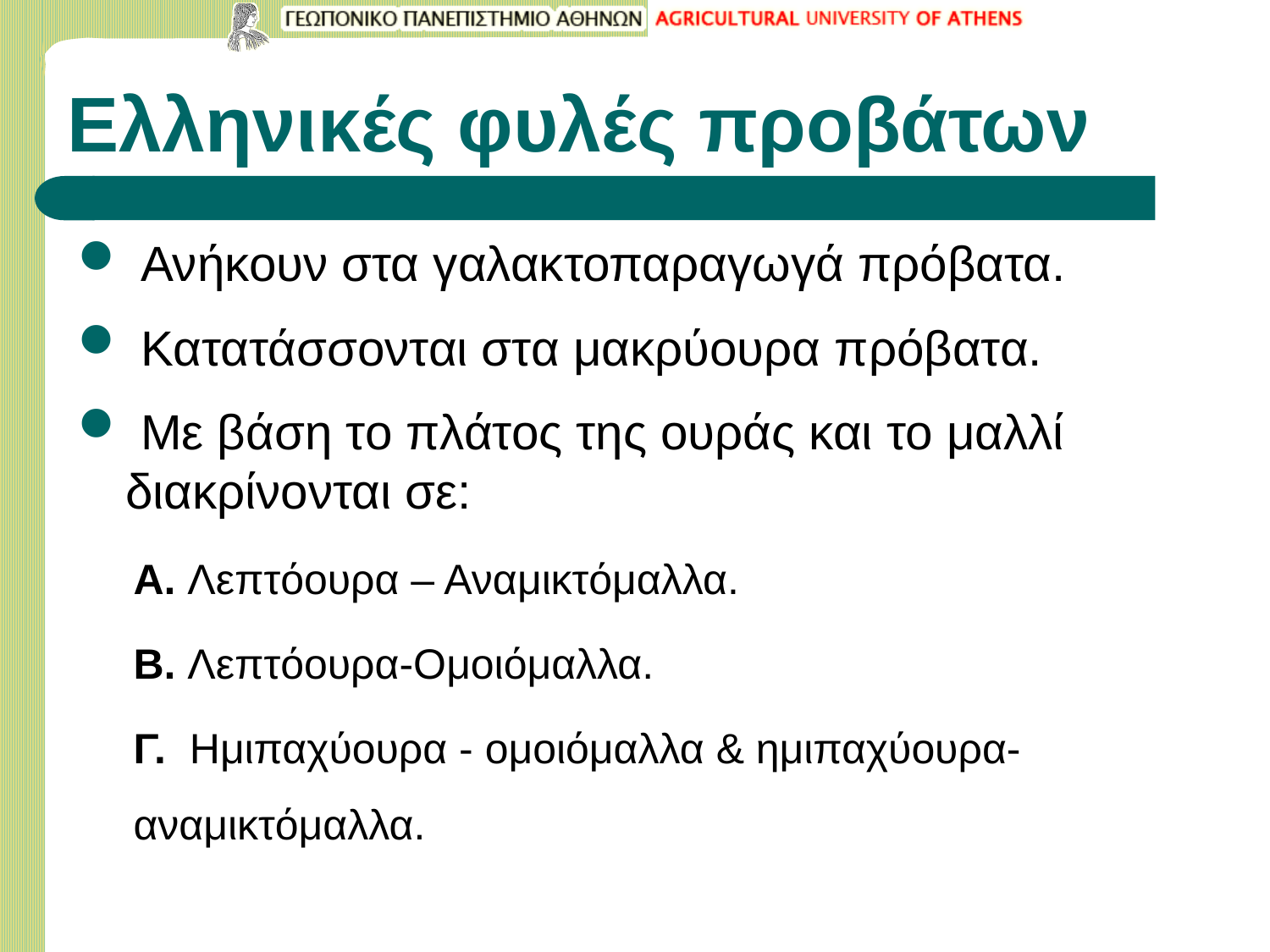

# Ελληνικές φυλές προβάτων
 Ανήκουν στα γαλακτοπαραγωγά πρόβατα.
 Κατατάσσονται στα μακρύουρα πρόβατα.
 Με βάση το πλάτος της ουράς και το μαλλί διακρίνονται σε:
Α. Λεπτόουρα – Αναμικτόμαλλα.
Β. Λεπτόουρα-Ομοιόμαλλα.
Γ.  Ημιπαχύουρα - ομοιόμαλλα & ημιπαχύουρα-αναμικτόμαλλα.